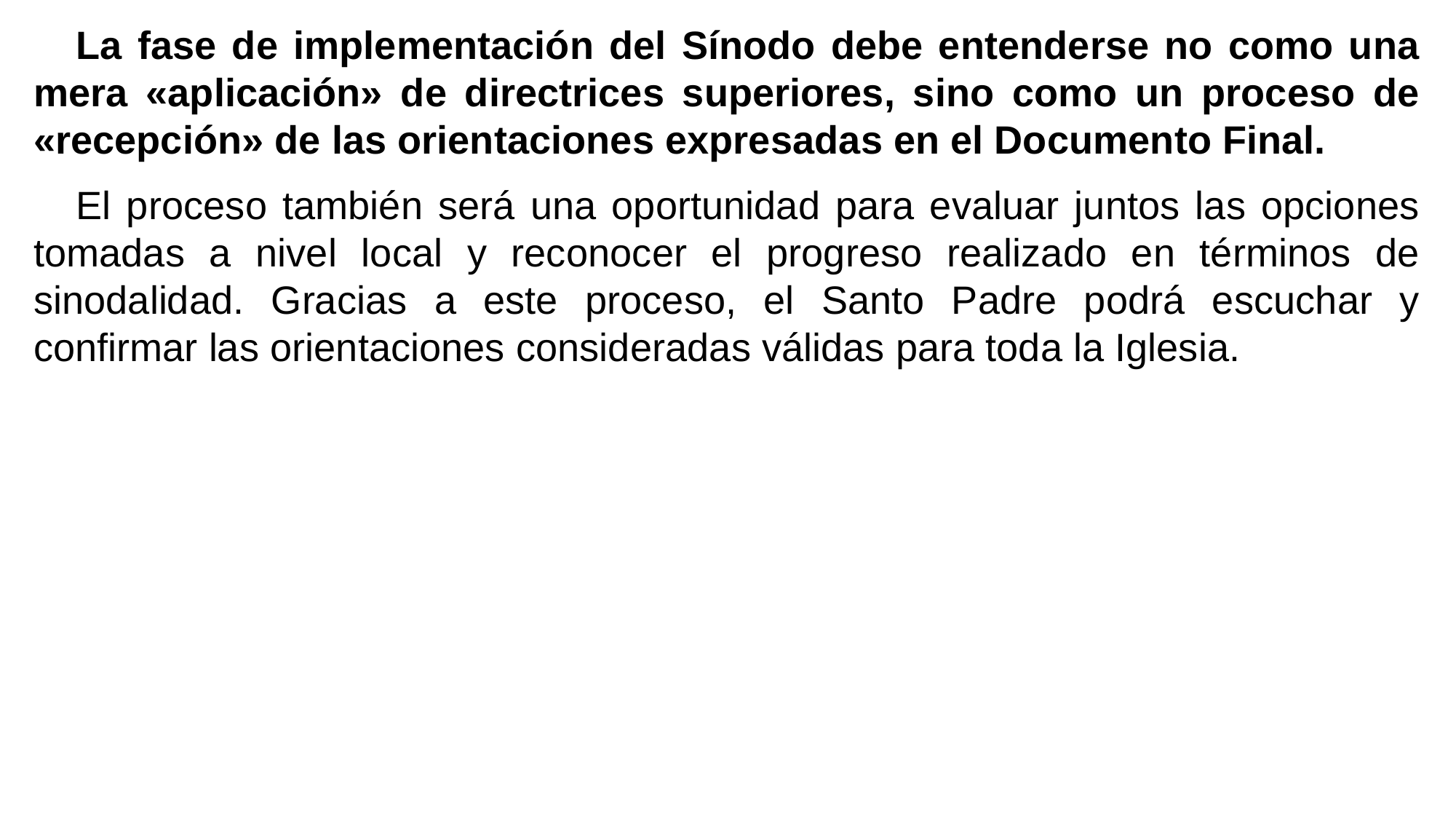

La fase de implementación del Sínodo debe entenderse no como una mera «aplicación» de directrices superiores, sino como un proceso de «recepción» de las orientaciones expresadas en el Documento Final.
El proceso también será una oportunidad para evaluar juntos las opciones tomadas a nivel local y reconocer el progreso realizado en términos de sinodalidad. Gracias a este proceso, el Santo Padre podrá escuchar y confirmar las orientaciones consideradas válidas para toda la Iglesia.